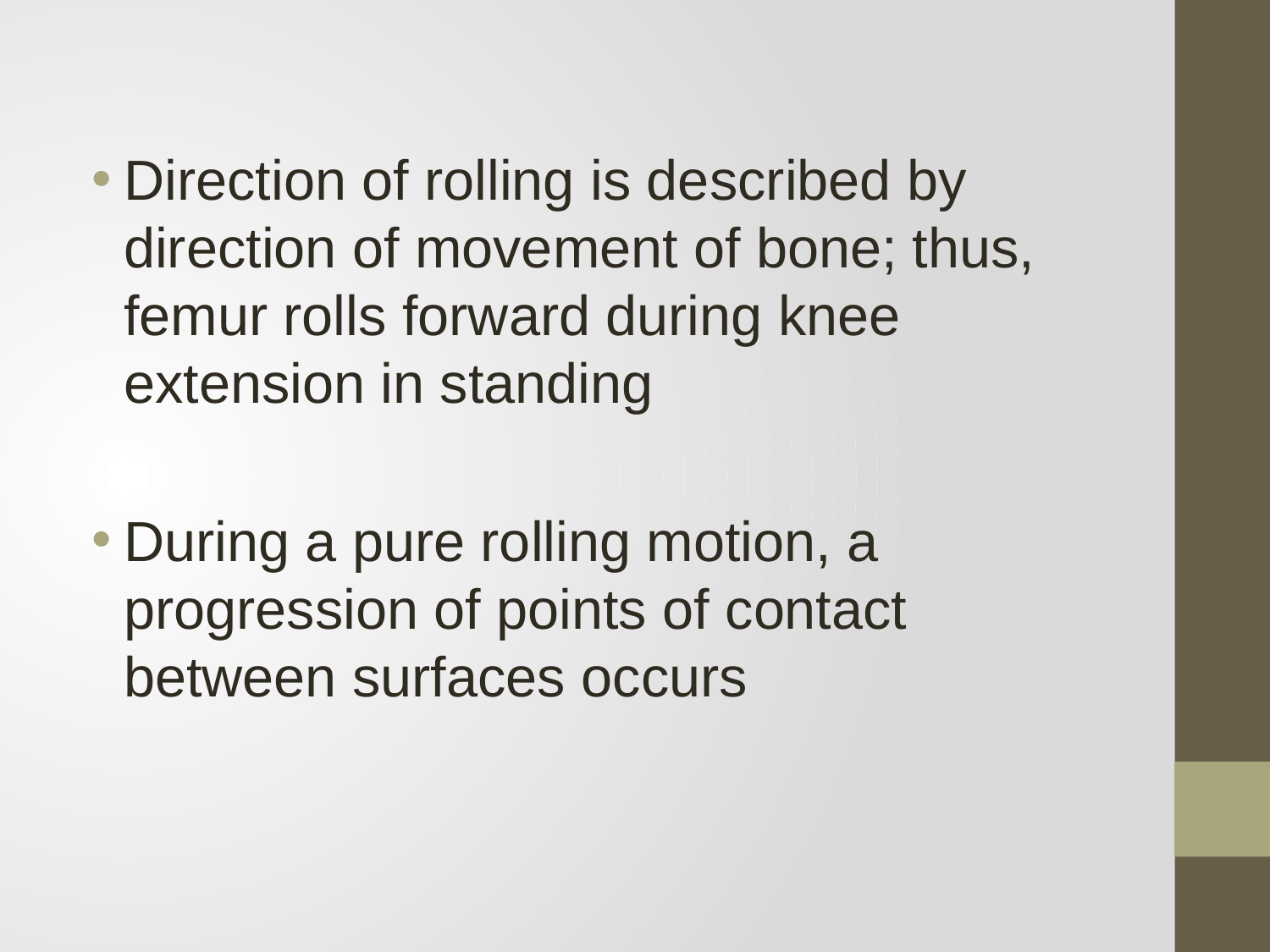

Direction of rolling is described by direction of movement of bone; thus, femur rolls forward during knee extension in standing

During a pure rolling motion, a progression of points of contact between surfaces occurs